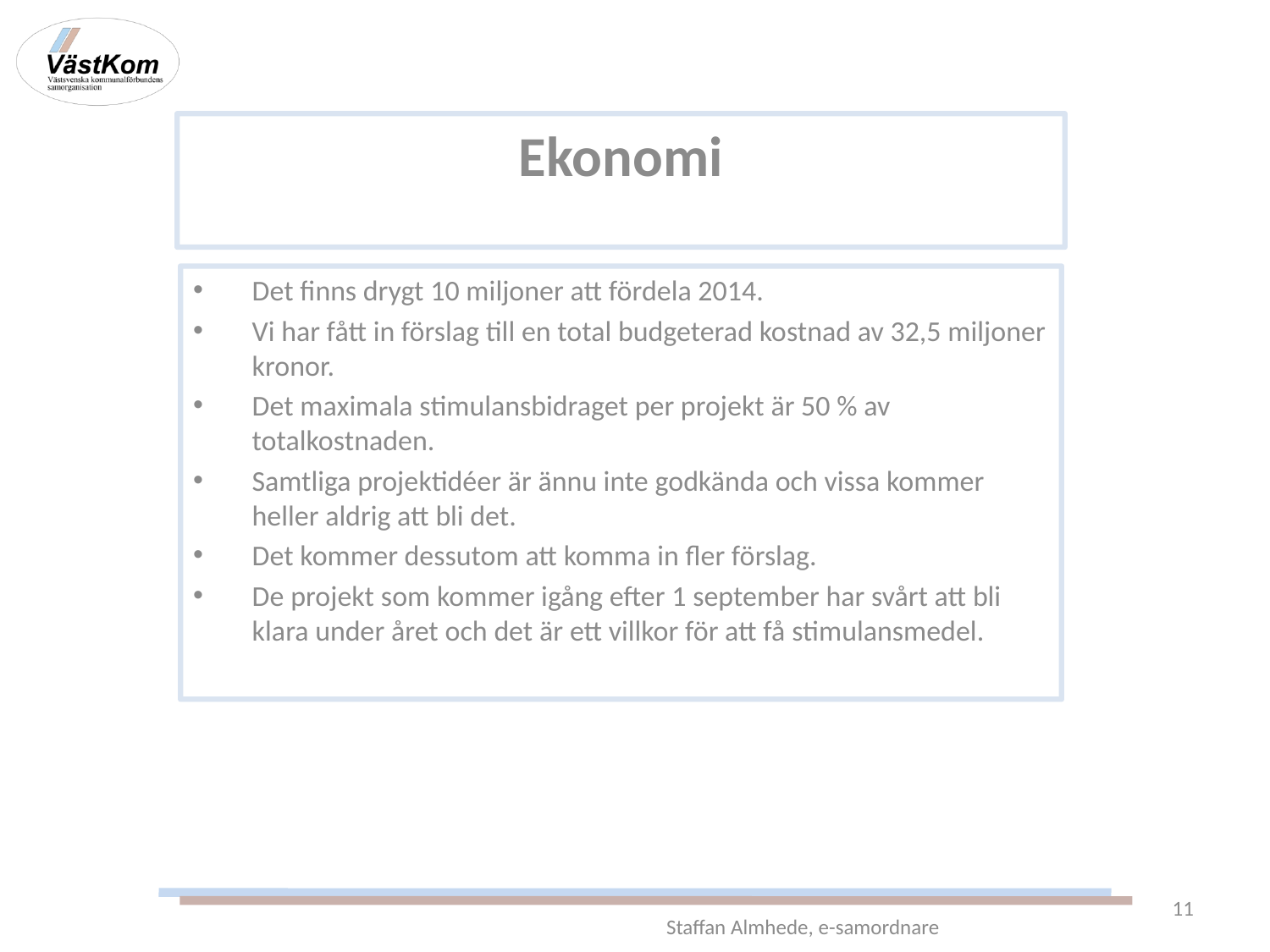

Ekonomi
Det finns drygt 10 miljoner att fördela 2014.
Vi har fått in förslag till en total budgeterad kostnad av 32,5 miljoner kronor.
Det maximala stimulansbidraget per projekt är 50 % av totalkostnaden.
Samtliga projektidéer är ännu inte godkända och vissa kommer heller aldrig att bli det.
Det kommer dessutom att komma in fler förslag.
De projekt som kommer igång efter 1 september har svårt att bli klara under året och det är ett villkor för att få stimulansmedel.

11
Staffan Almhede, e-samordnare